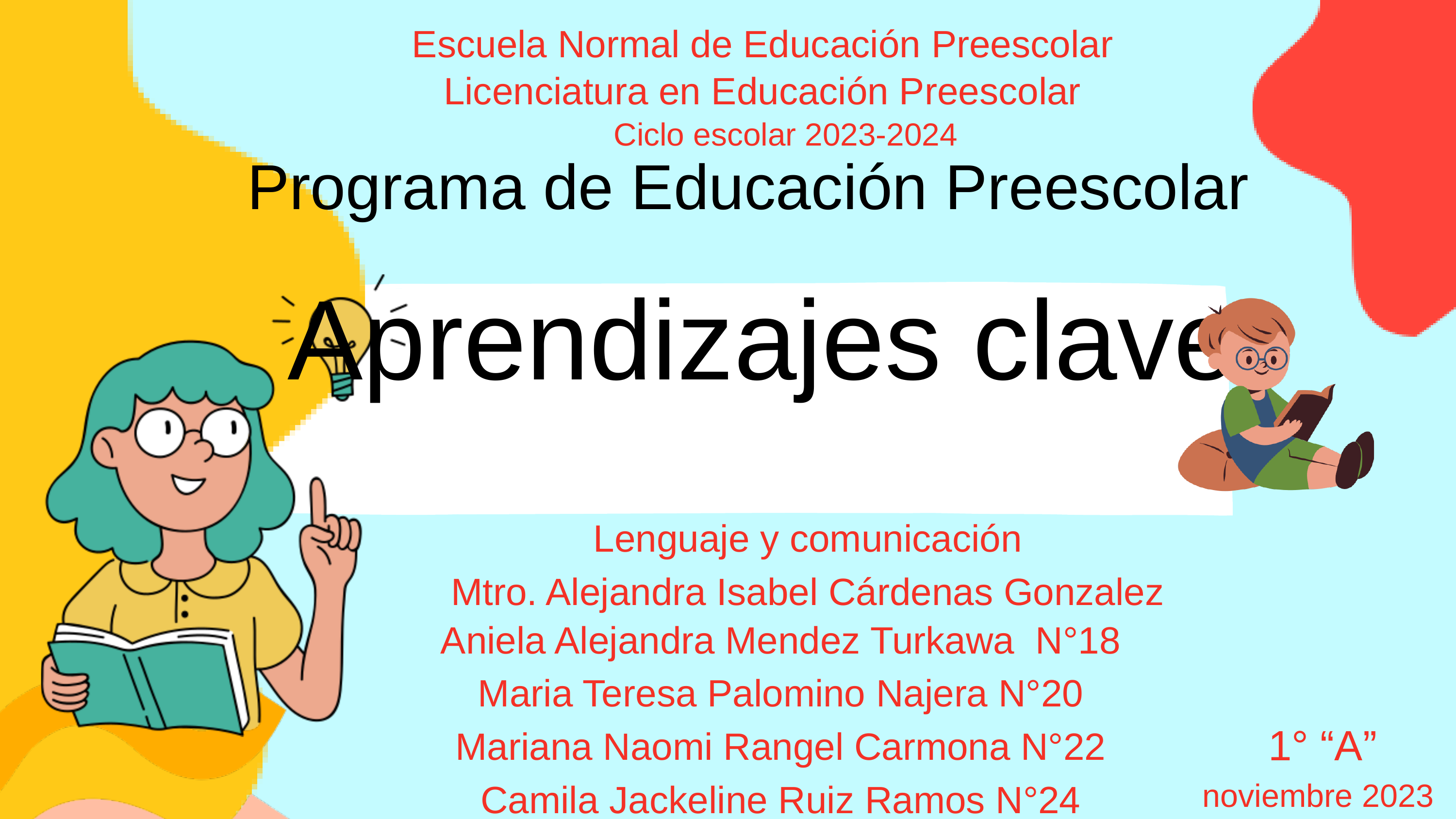

Escuela Normal de Educación Preescolar
Licenciatura en Educación Preescolar
Ciclo escolar 2023-2024
Programa de Educación Preescolar

Aprendizajes clave
Lenguaje y comunicación
Mtro. Alejandra Isabel Cárdenas Gonzalez
Aniela Alejandra Mendez Turkawa  N°18
Maria Teresa Palomino Najera N°20
Mariana Naomi Rangel Carmona N°22
Camila Jackeline Ruiz Ramos N°24

1° “A”
noviembre 2023